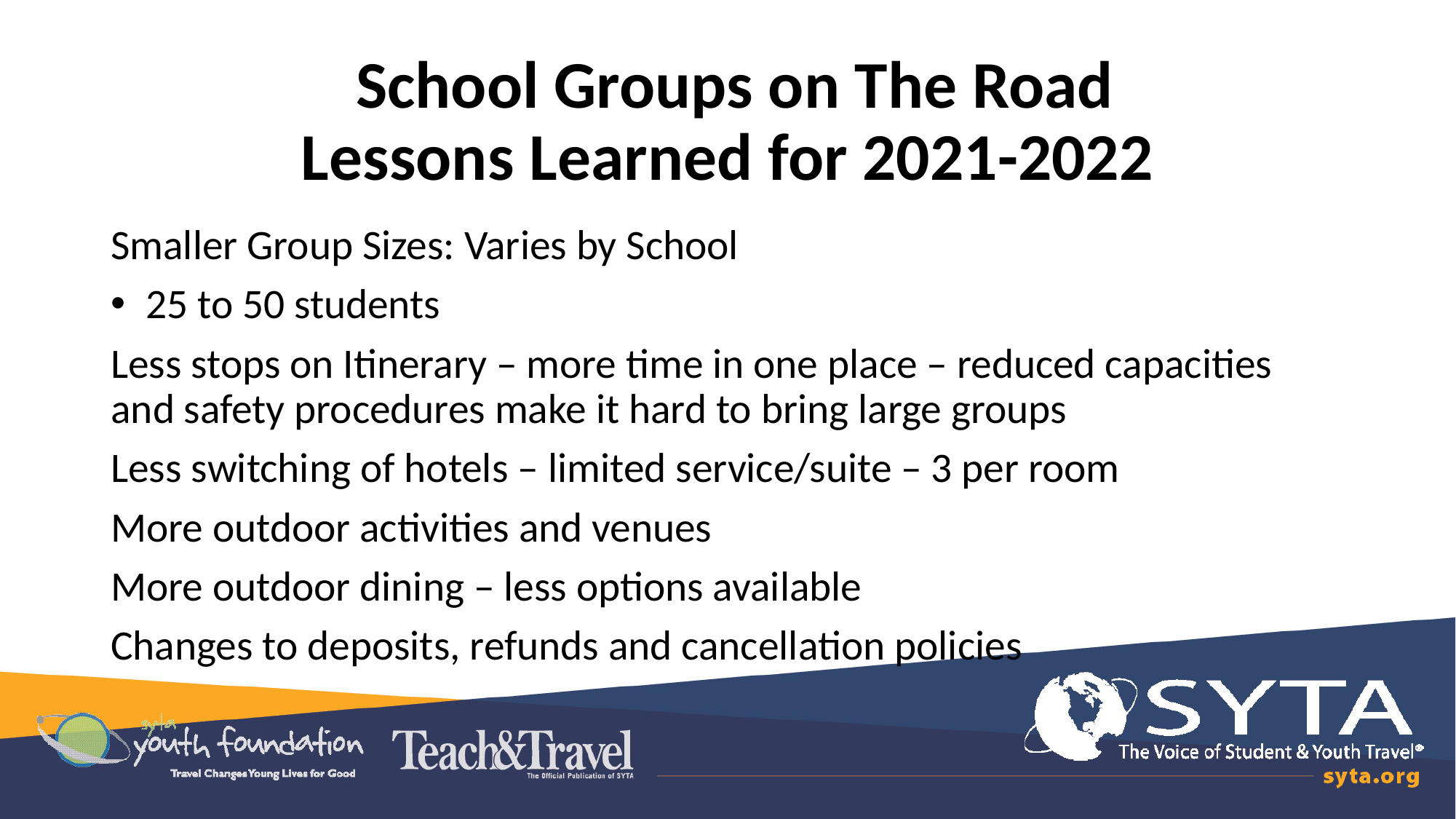

# School Groups on The Road Lessons Learned for 2021-2022
Smaller Group Sizes: Varies by School
 25 to 50 students
Less stops on Itinerary – more time in one place – reduced capacities and safety procedures make it hard to bring large groups
Less switching of hotels – limited service/suite – 3 per room
More outdoor activities and venues
More outdoor dining – less options available
Changes to deposits, refunds and cancellation policies